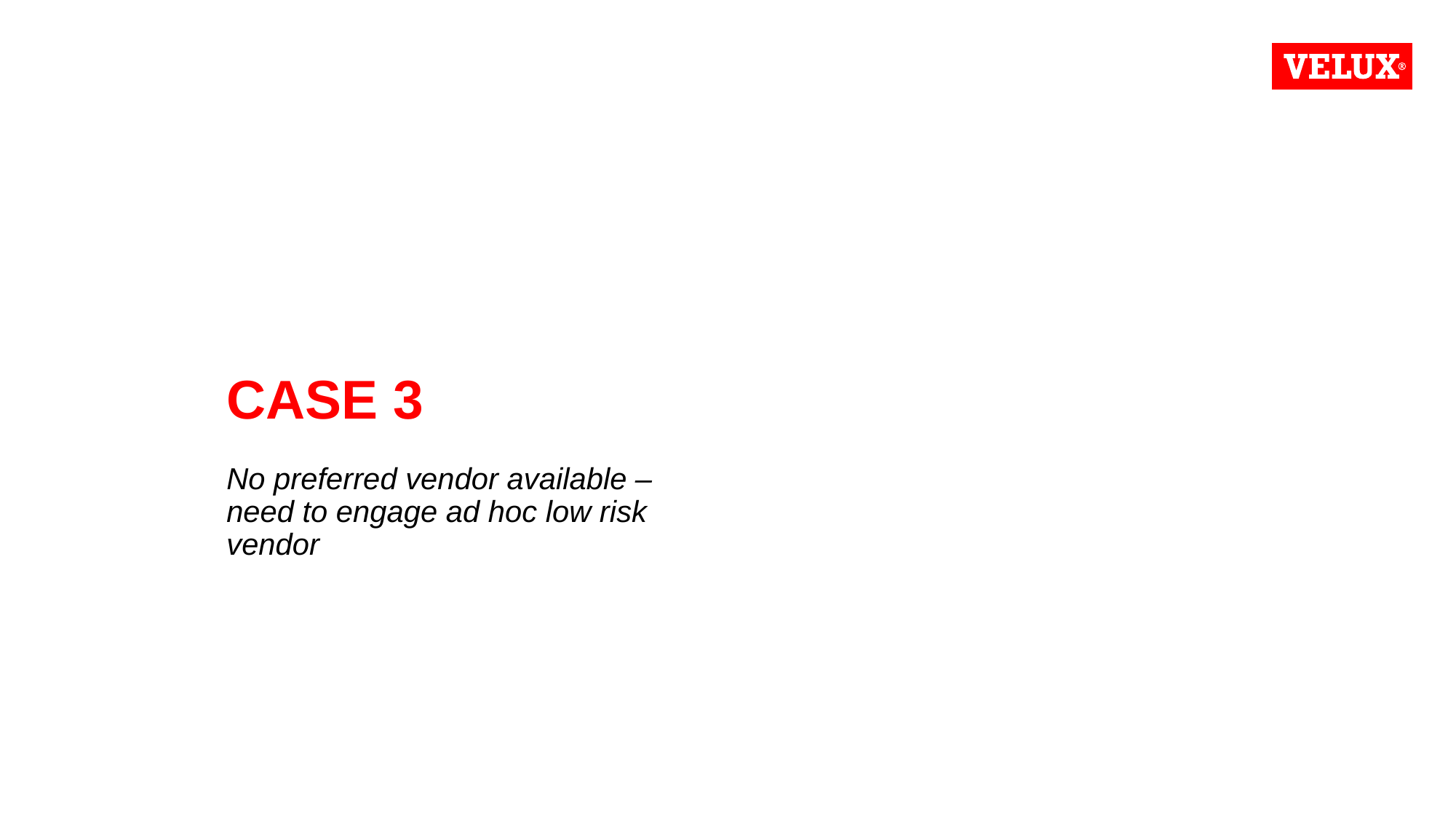

# Case 3
No preferred vendor available – need to engage ad hoc low risk vendor